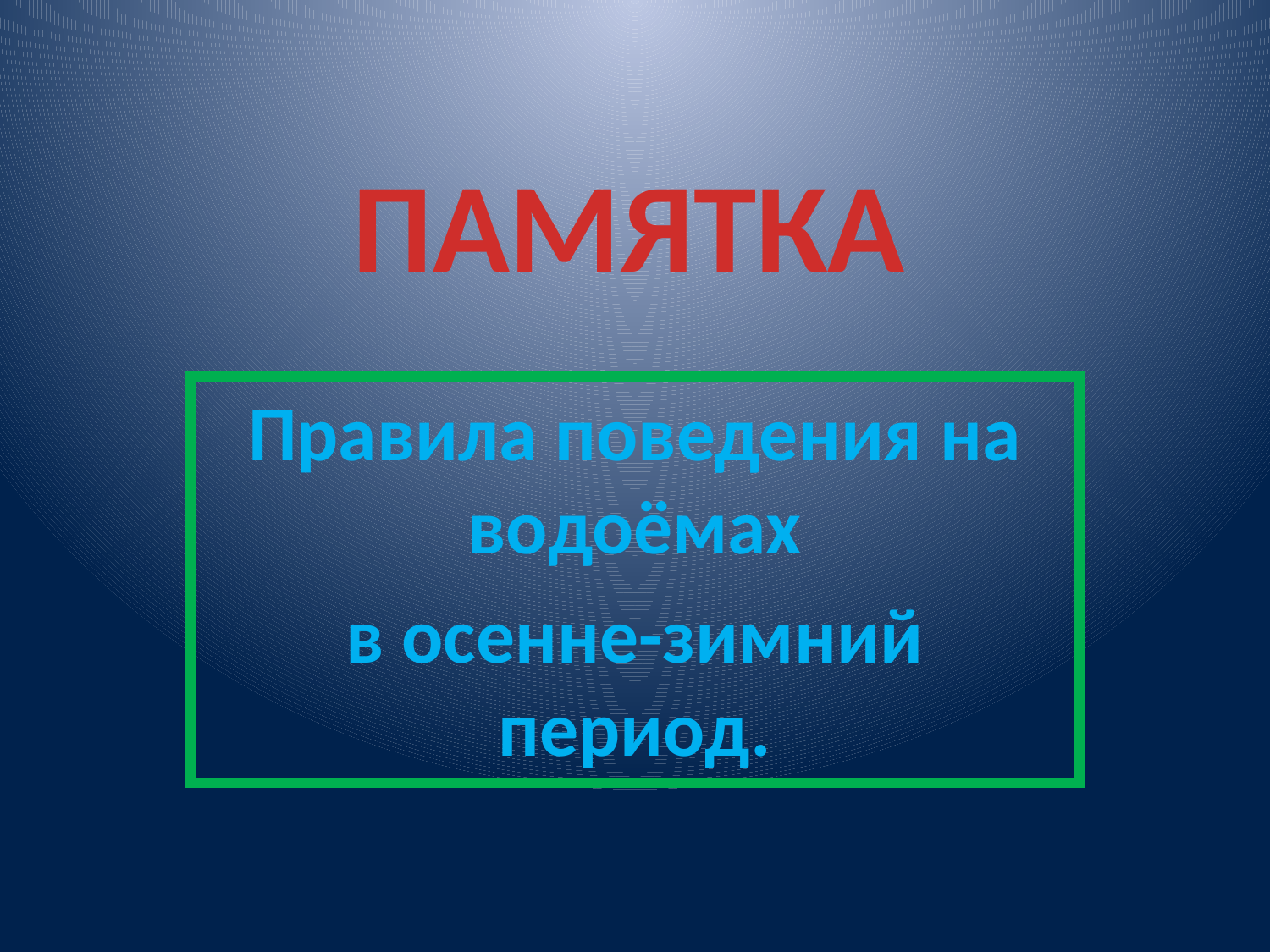

# ПАМЯТКА
Правила поведения на водоёмах
в осенне-зимний период.